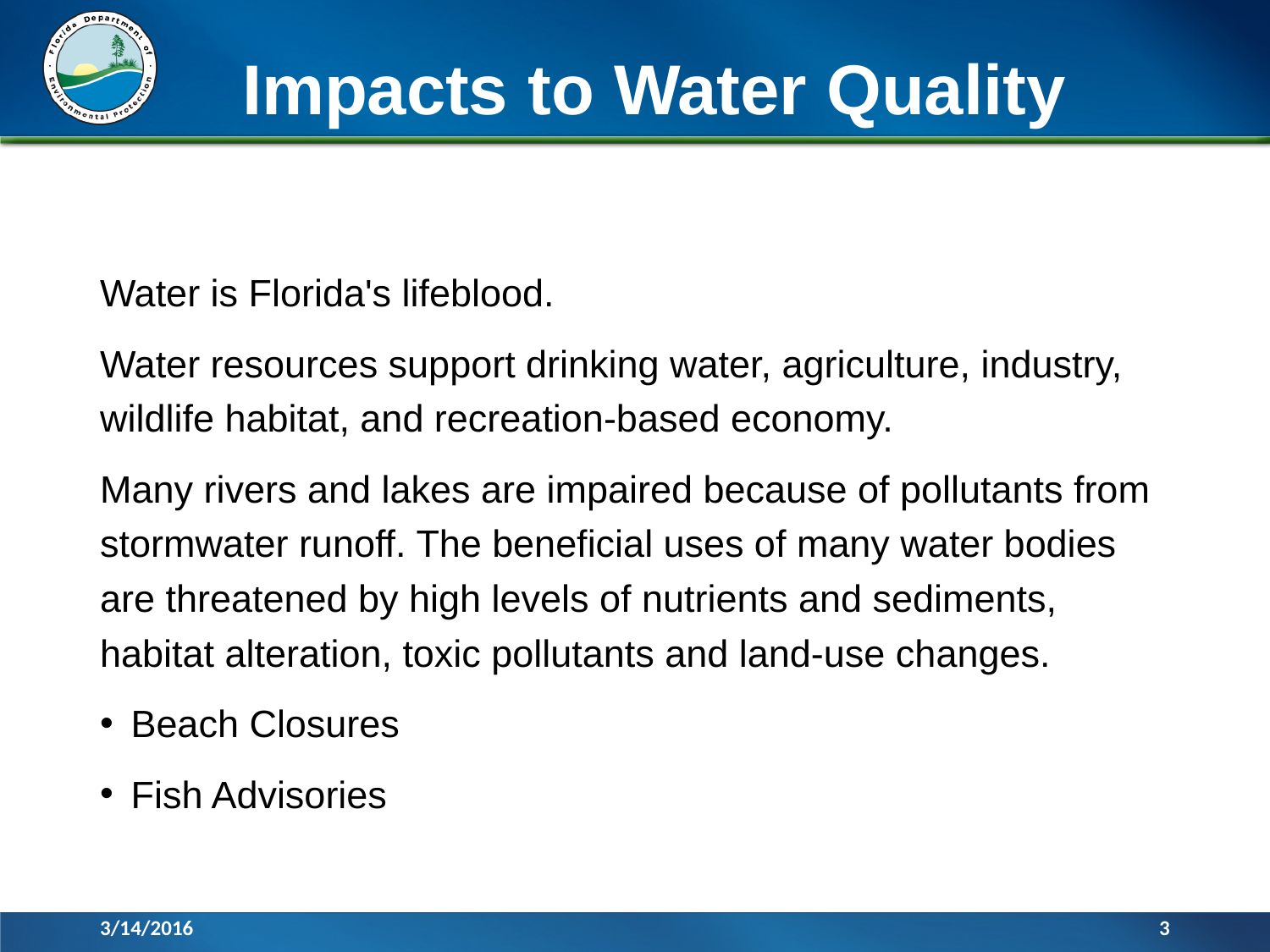

# Impacts to Water Quality
Water is Florida's lifeblood.
Water resources support drinking water, agriculture, industry, wildlife habitat, and recreation-based economy.
Many rivers and lakes are impaired because of pollutants from stormwater runoff. The beneficial uses of many water bodies are threatened by high levels of nutrients and sediments, habitat alteration, toxic pollutants and land-use changes.
Beach Closures
Fish Advisories
3/14/2016

3